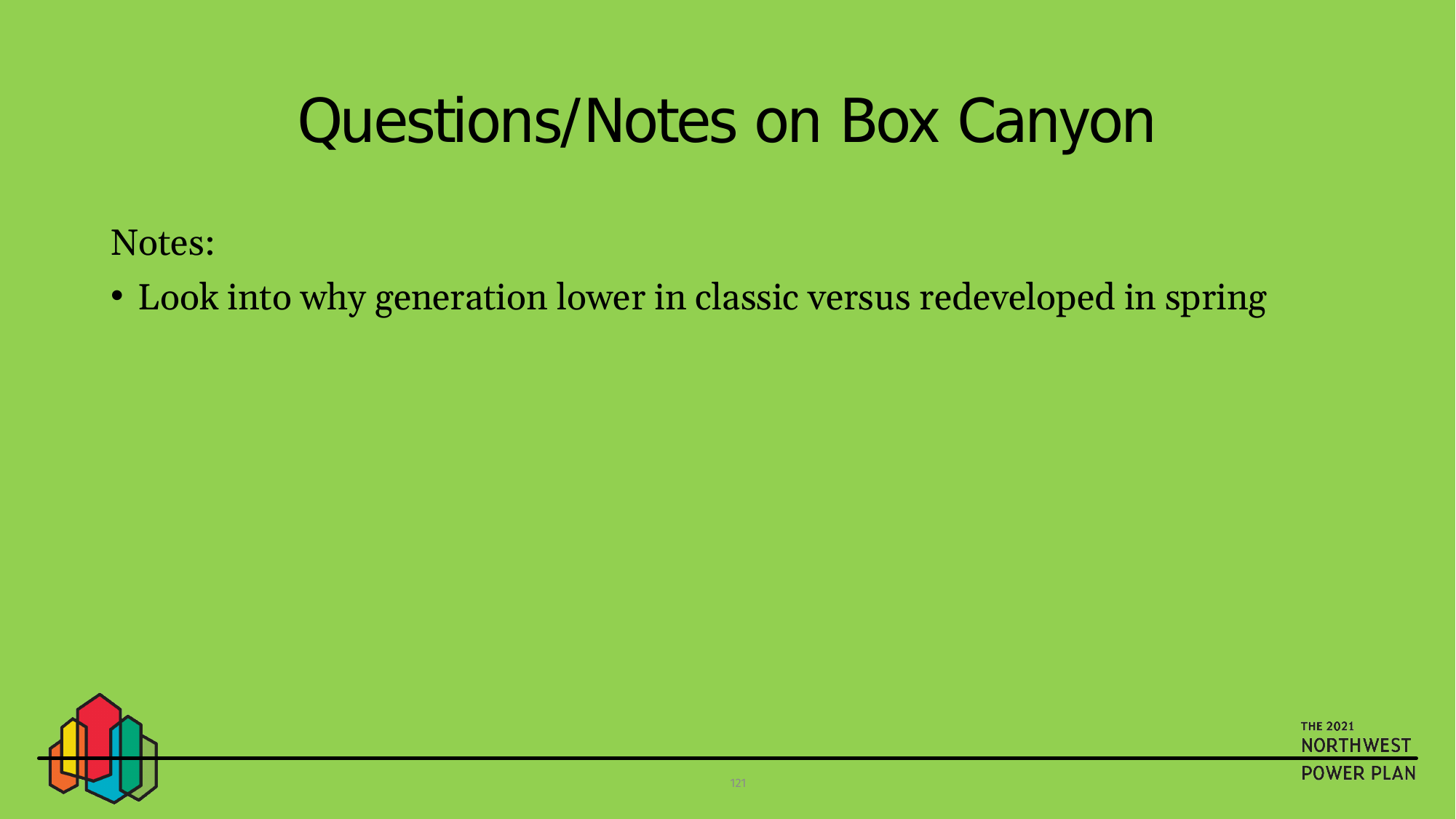

# Questions/Notes on Box Canyon
Notes:
Look into why generation lower in classic versus redeveloped in spring

121